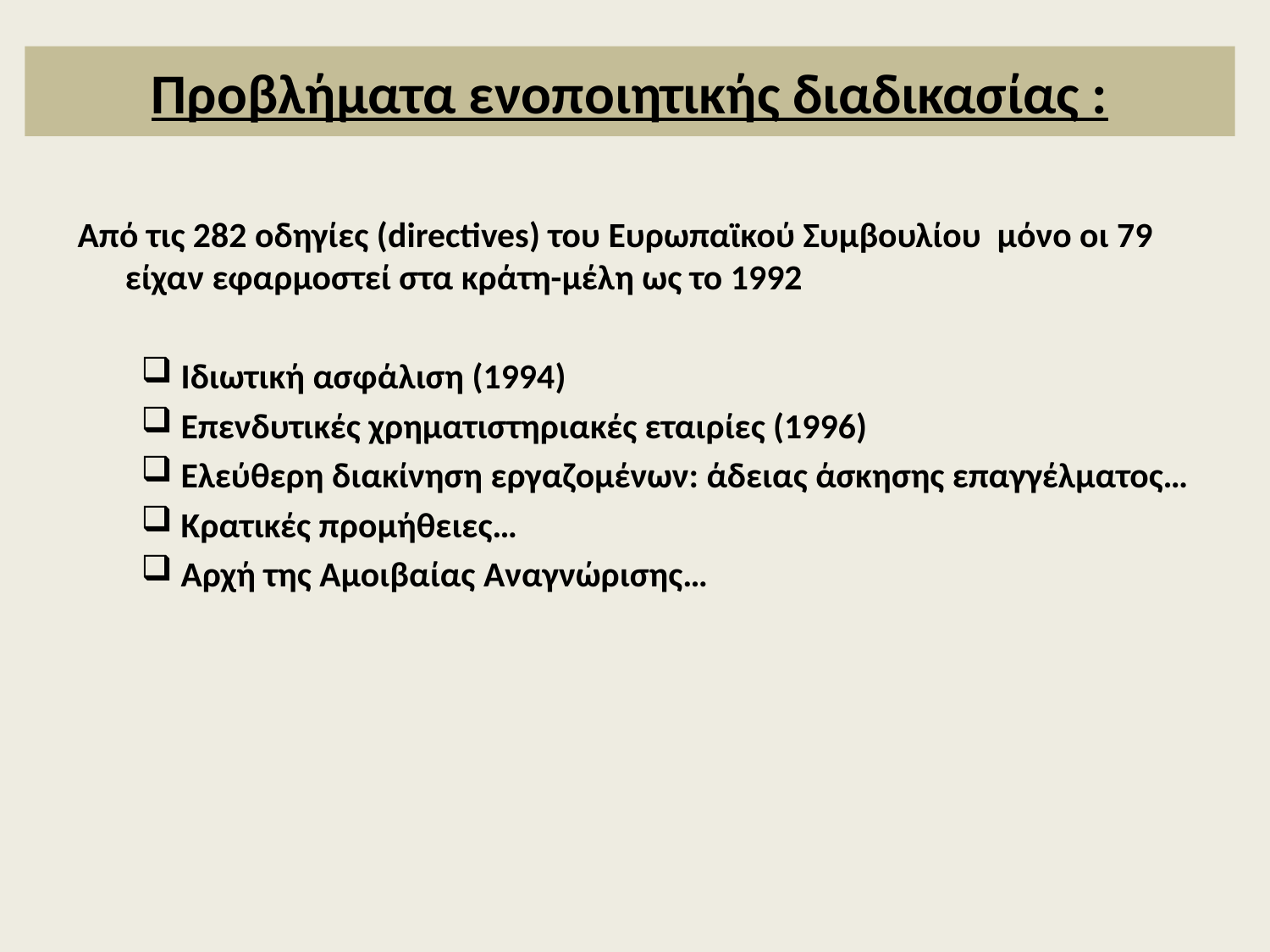

# Προβλήματα ενοποιητικής διαδικασίας :
Από τις 282 οδηγίες (directives) του Ευρωπαϊκού Συμβουλίου  μόνο οι 79 είχαν εφαρμοστεί στα κράτη-μέλη ως το 1992

Ιδιωτική ασφάλιση (1994)
Επενδυτικές χρηματιστηριακές εταιρίες (1996)
Ελεύθερη διακίνηση εργαζομένων: άδειας άσκησης επαγγέλματος…
Κρατικές προμήθειες…
Αρχή της Αμοιβαίας Αναγνώρισης…